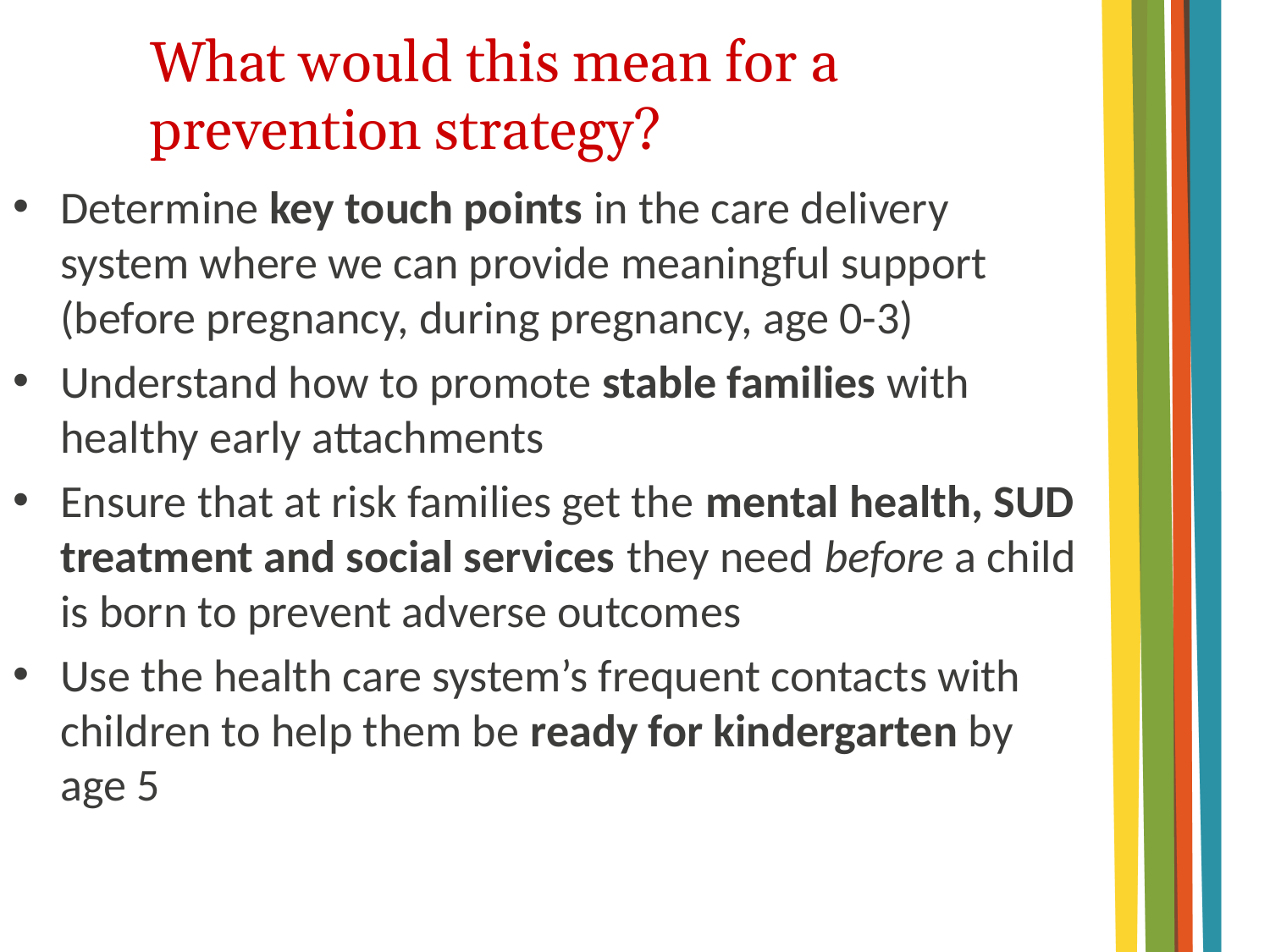

# What would this mean for a prevention strategy?
Determine key touch points in the care delivery system where we can provide meaningful support (before pregnancy, during pregnancy, age 0-3)
Understand how to promote stable families with healthy early attachments
Ensure that at risk families get the mental health, SUD treatment and social services they need before a child is born to prevent adverse outcomes
Use the health care system’s frequent contacts with children to help them be ready for kindergarten by age 5